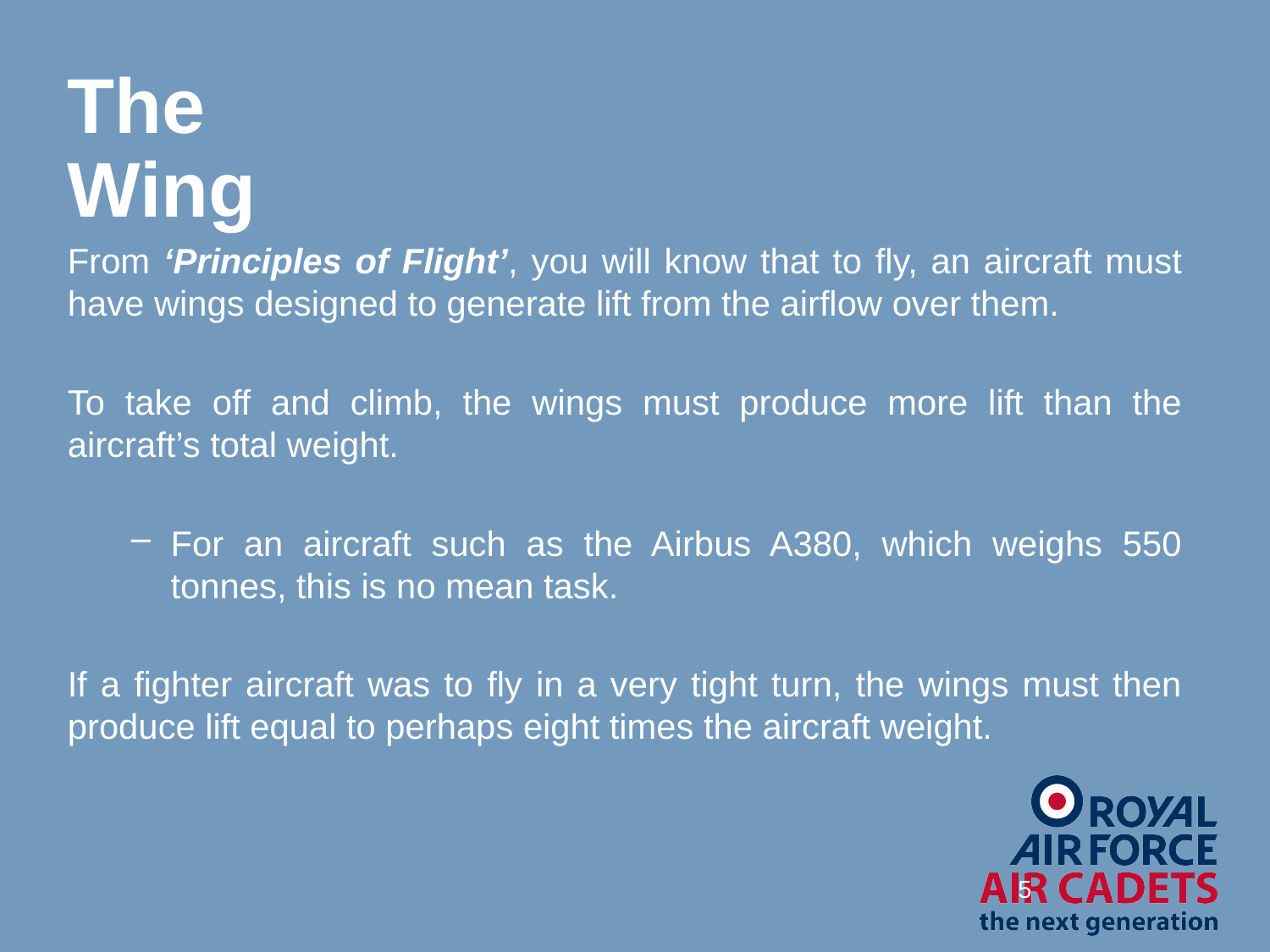

# The Wing
From ‘Principles of Flight’, you will know that to fly, an aircraft must have wings designed to generate lift from the airflow over them.

To take off and climb, the wings must produce more lift than the aircraft’s total weight.

For an aircraft such as the Airbus A380, which weighs 550 tonnes, this is no mean task.

If a fighter aircraft was to fly in a very tight turn, the wings must then produce lift equal to perhaps eight times the aircraft weight.
5